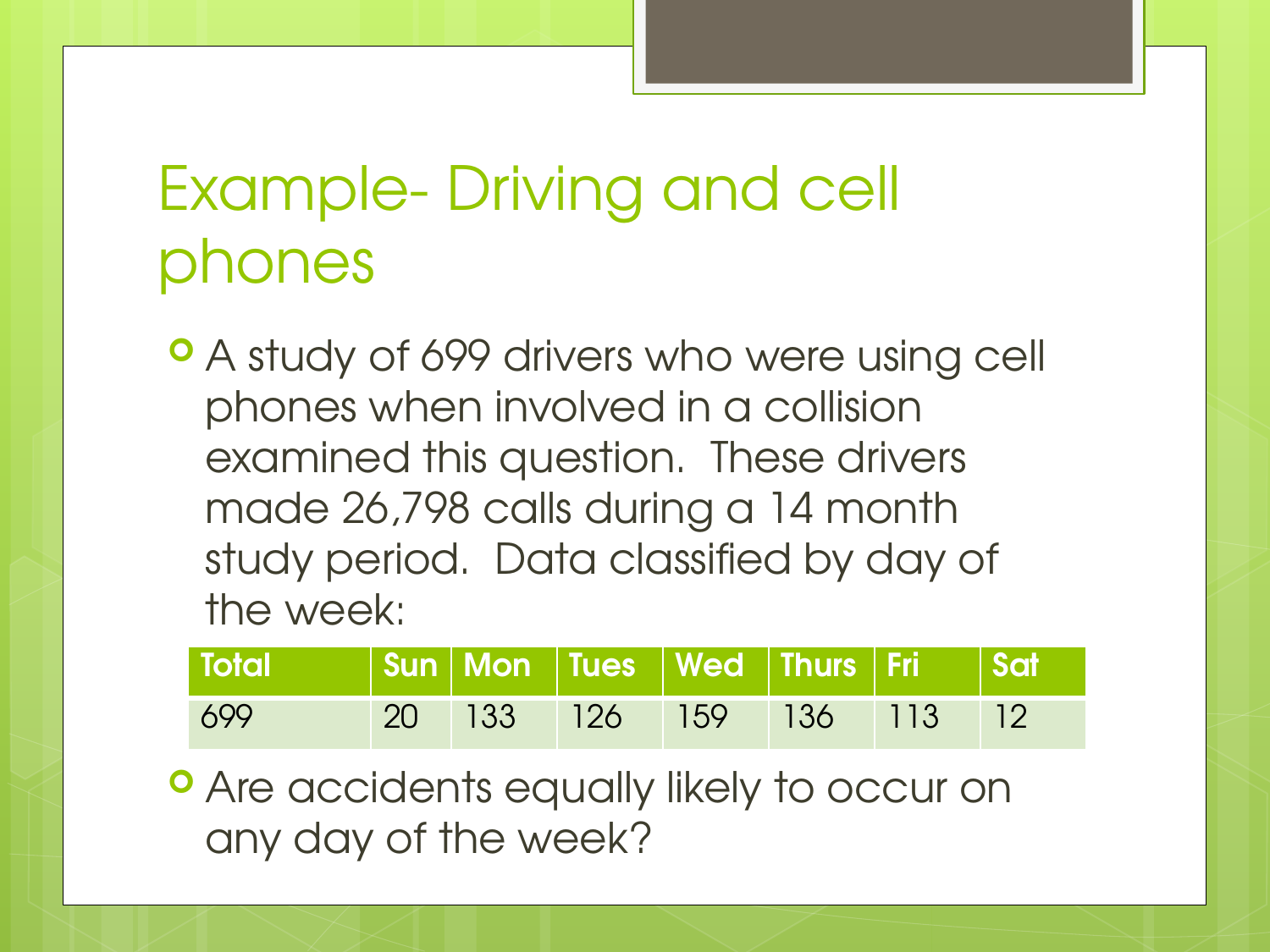

# Example- Driving and cell phones
A study of 699 drivers who were using cell phones when involved in a collision examined this question.  These drivers made 26,798 calls during a 14 month study period.  Data classified by day of the week:

Are accidents equally likely to occur on any day of the week?
| Total | Sun | Mon | Tues | Wed | Thurs | Fri | Sat |
| --- | --- | --- | --- | --- | --- | --- | --- |
| 699 | 20 | 133 | 126 | 159 | 136 | 113 | 12 |